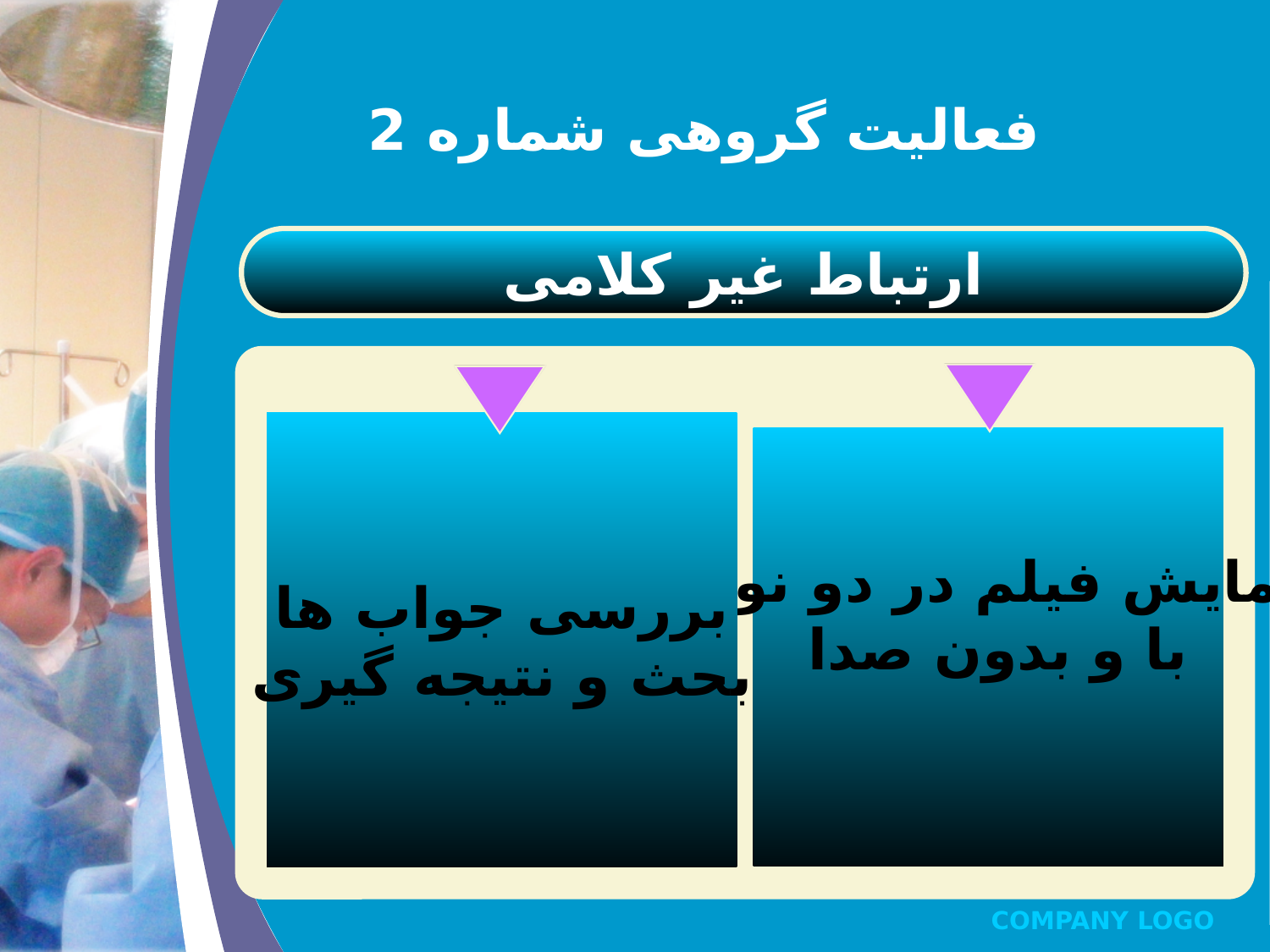

# فعالیت گروهی شماره 2
ارتباط غیر کلامی

بررسی جواب ها
بحث و نتیجه گیری
نمایش فیلم در دو نوبت
 با و بدون صدا